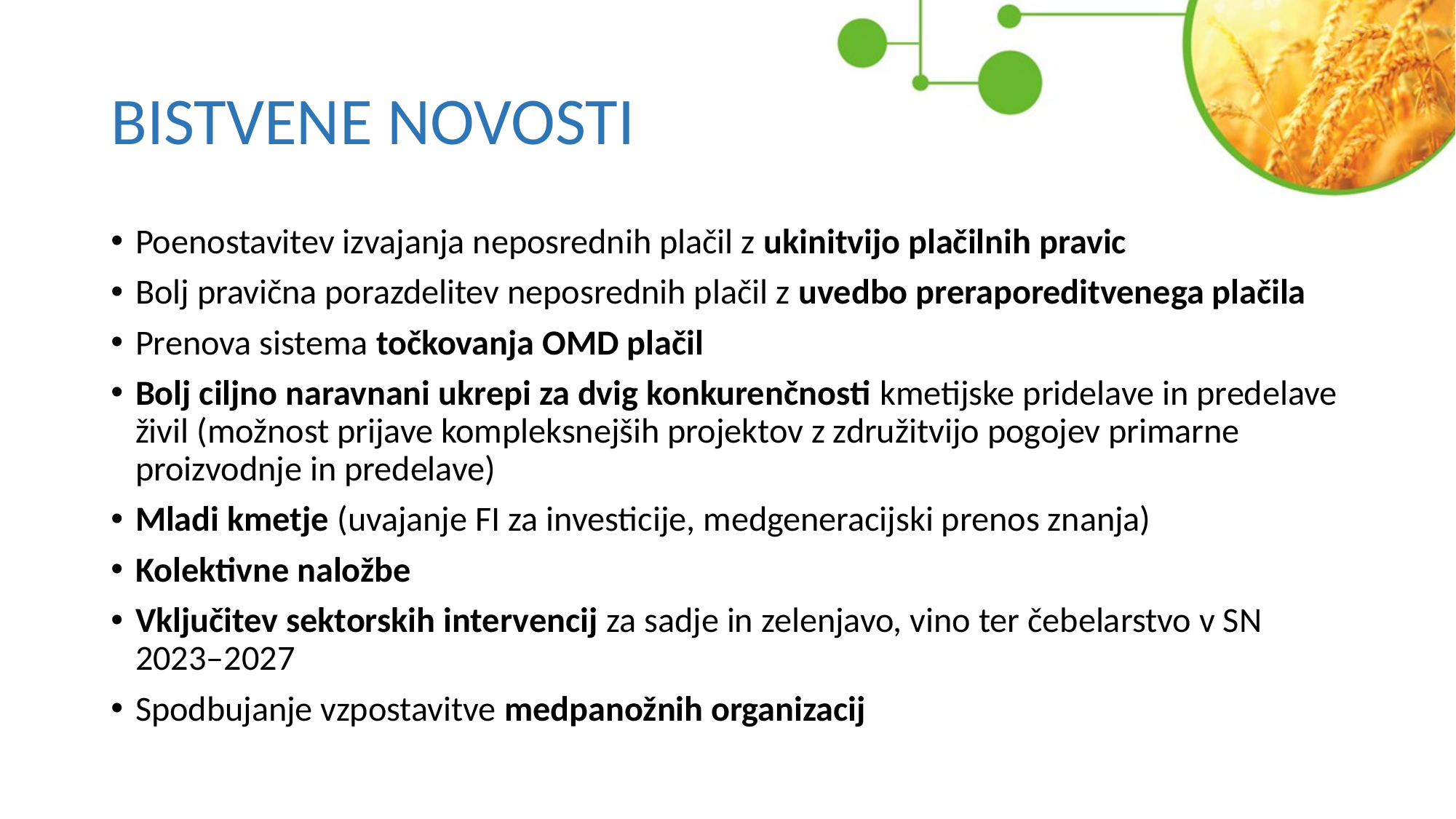

# BISTVENE NOVOSTI
Poenostavitev izvajanja neposrednih plačil z ukinitvijo plačilnih pravic
Bolj pravična porazdelitev neposrednih plačil z uvedbo preraporeditvenega plačila
Prenova sistema točkovanja OMD plačil
Bolj ciljno naravnani ukrepi za dvig konkurenčnosti kmetijske pridelave in predelave živil (možnost prijave kompleksnejših projektov z združitvijo pogojev primarne proizvodnje in predelave)
Mladi kmetje (uvajanje FI za investicije, medgeneracijski prenos znanja)
Kolektivne naložbe
Vključitev sektorskih intervencij za sadje in zelenjavo, vino ter čebelarstvo v SN 2023–2027
Spodbujanje vzpostavitve medpanožnih organizacij